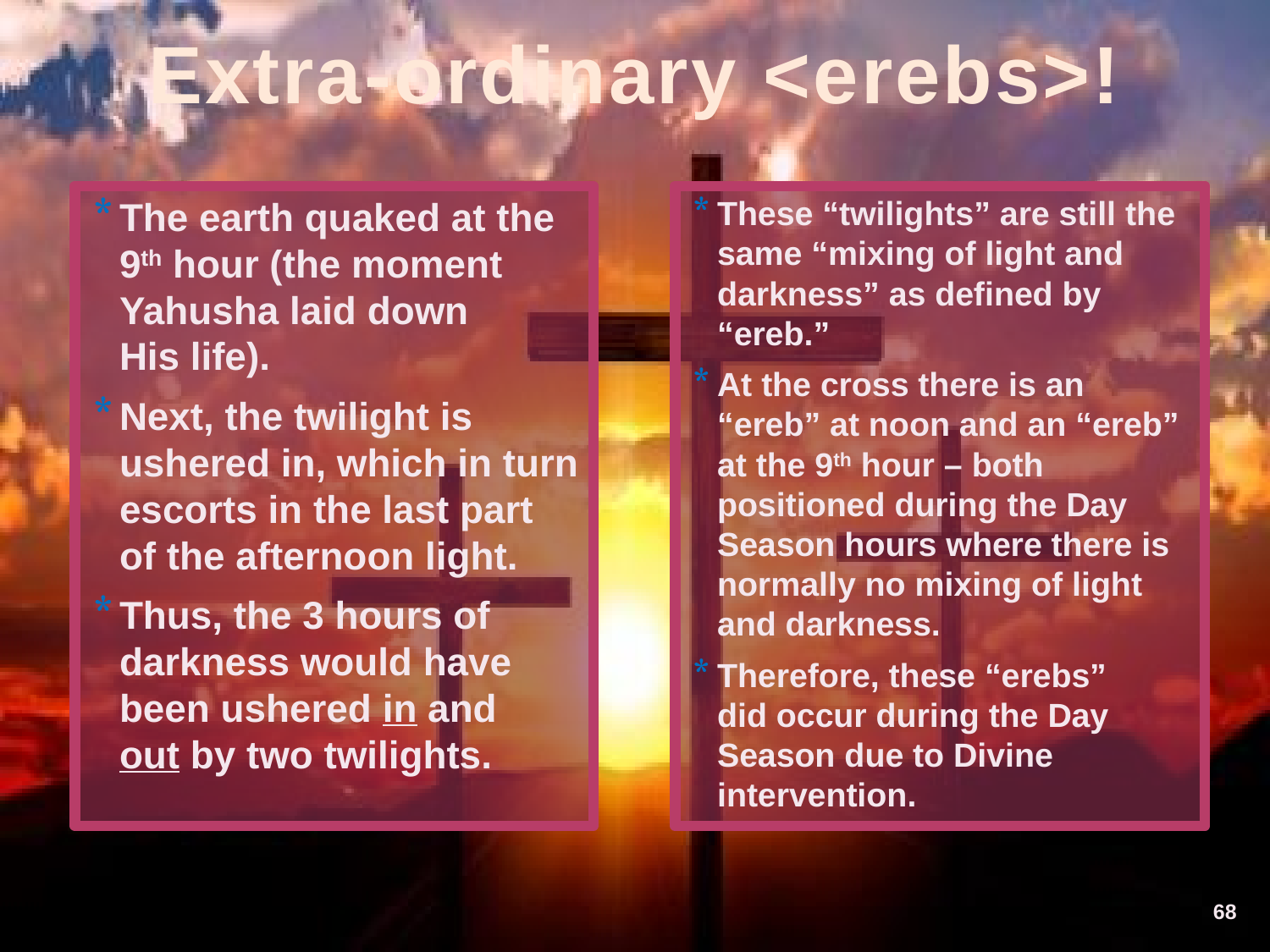

# Extra-ordinary <erebs>!
The earth quaked at the 9th hour (the moment Yahusha laid down
His life).
Next, the twilight is ushered in, which in turn escorts in the last part of the afternoon light.
Thus, the 3 hours of darkness would have been ushered in and
out by two twilights.
These “twilights” are still the same “mixing of light and darkness” as defined by  “ereb.”
At the cross there is an “ereb” at noon and an “ereb” at the 9th hour – both positioned during the Day Season hours where there is normally no mixing of light and darkness.
Therefore, these “erebs”
did occur during the Day Season due to Divine intervention.
68